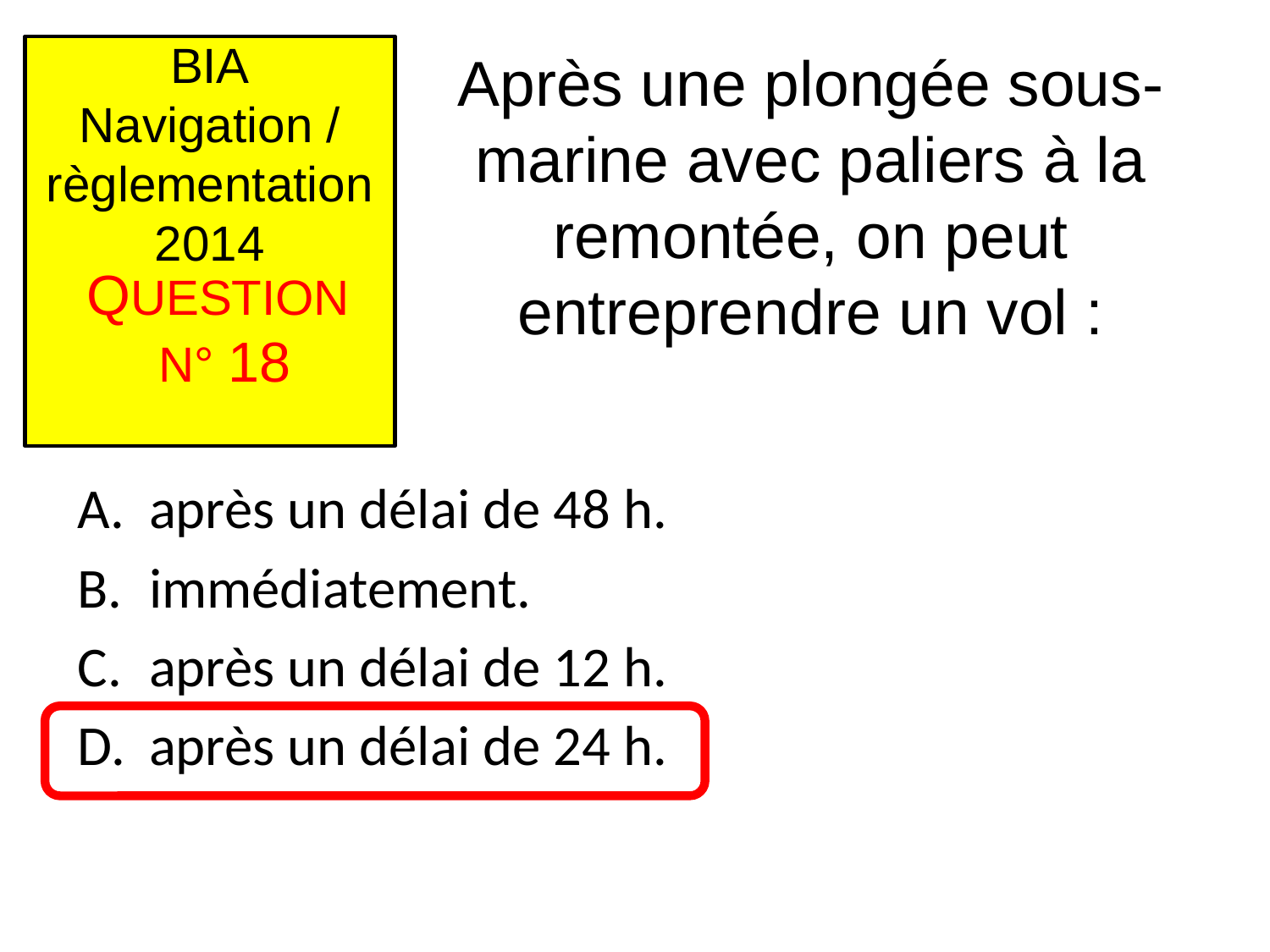

# Après une plongée sous-marine avec paliers à la remontée, on peut entreprendre un vol :
après un délai de 48 h.
immédiatement.
après un délai de 12 h.
après un délai de 24 h.